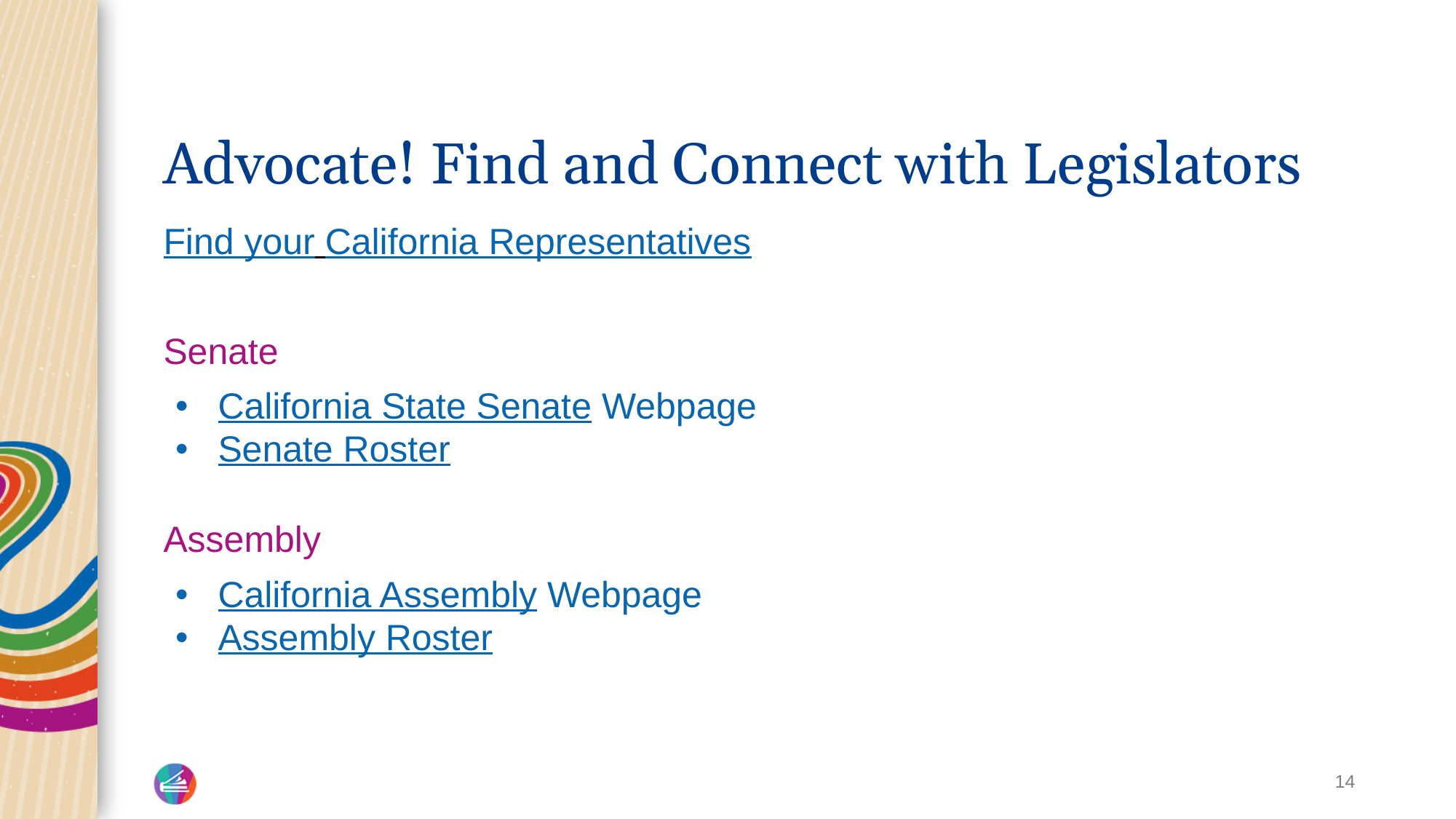

# Advocate! Find and Connect with Legislators
Find your California Representatives

Senate
California State Senate Webpage
Senate Roster

Assembly
California Assembly Webpage
Assembly Roster

14